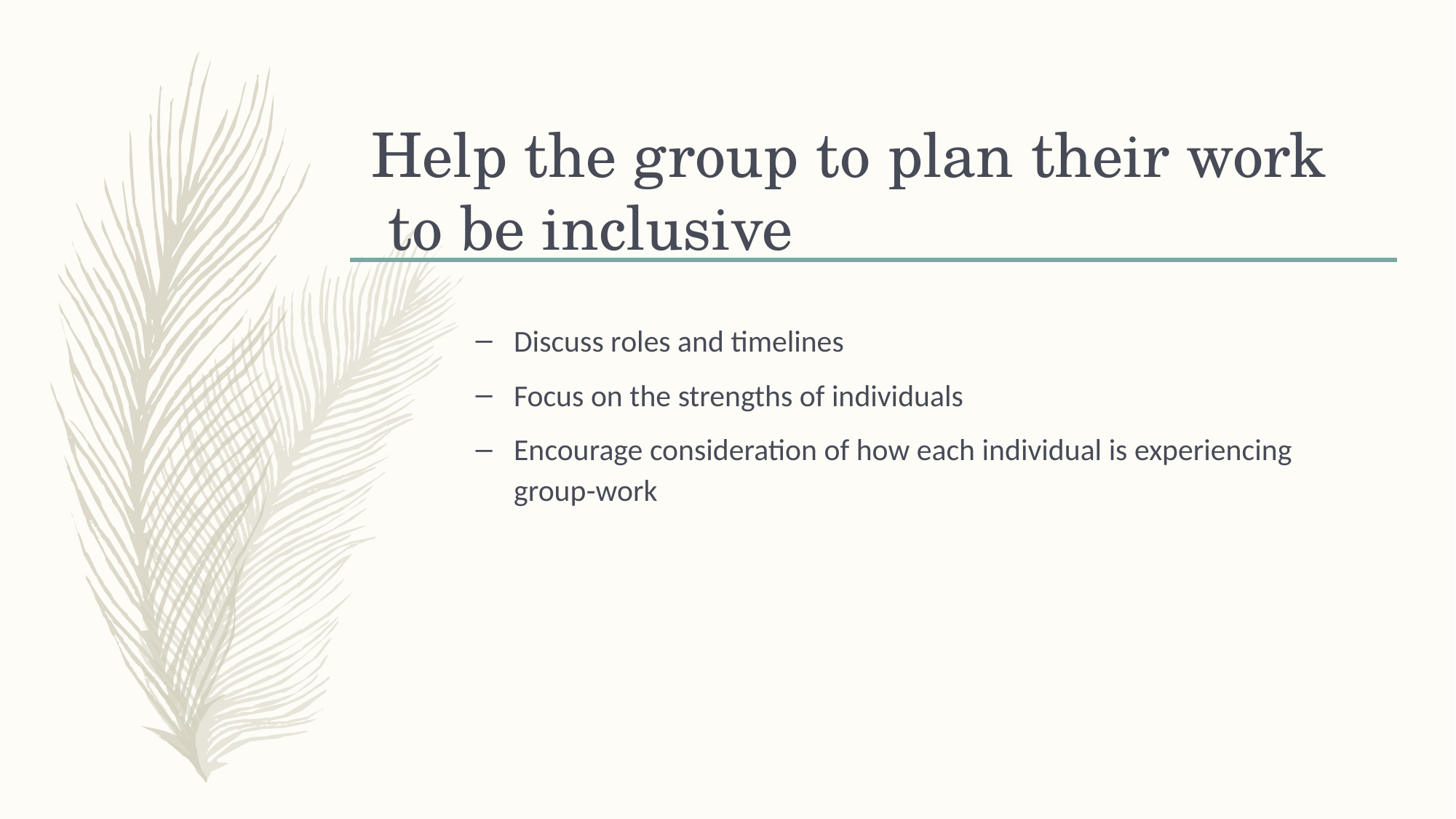

# Help the group to plan their work  to be inclusive
Discuss roles and timelines
Focus on the strengths of individuals
Encourage consideration of how each individual is experiencing group-work